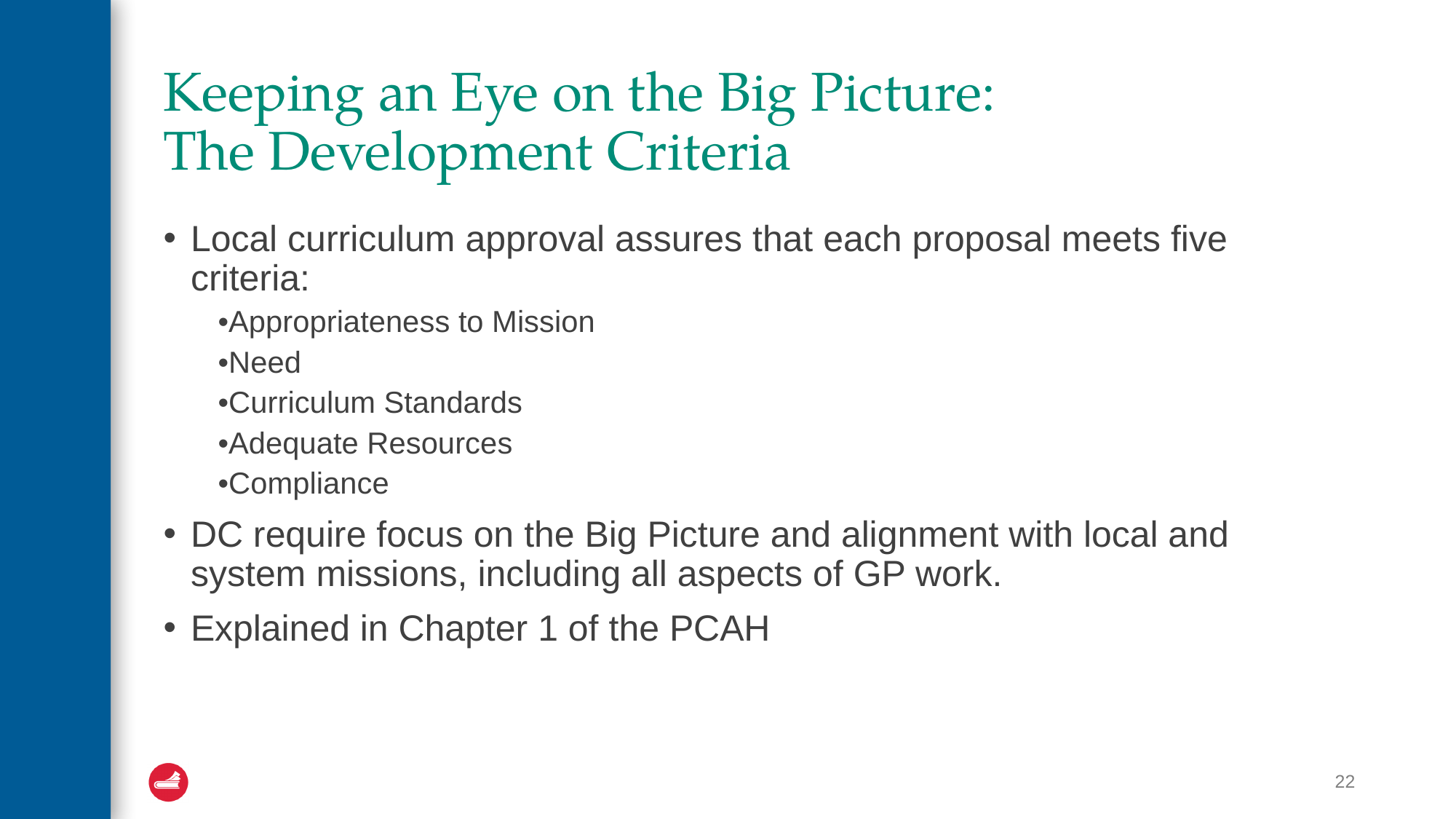

# Keeping an Eye on the Big Picture: The Development Criteria
Local curriculum approval assures that each proposal meets five criteria:
•Appropriateness to Mission
•Need
•Curriculum Standards
•Adequate Resources
•Compliance
DC require focus on the Big Picture and alignment with local and system missions, including all aspects of GP work.
Explained in Chapter 1 of the PCAH
22